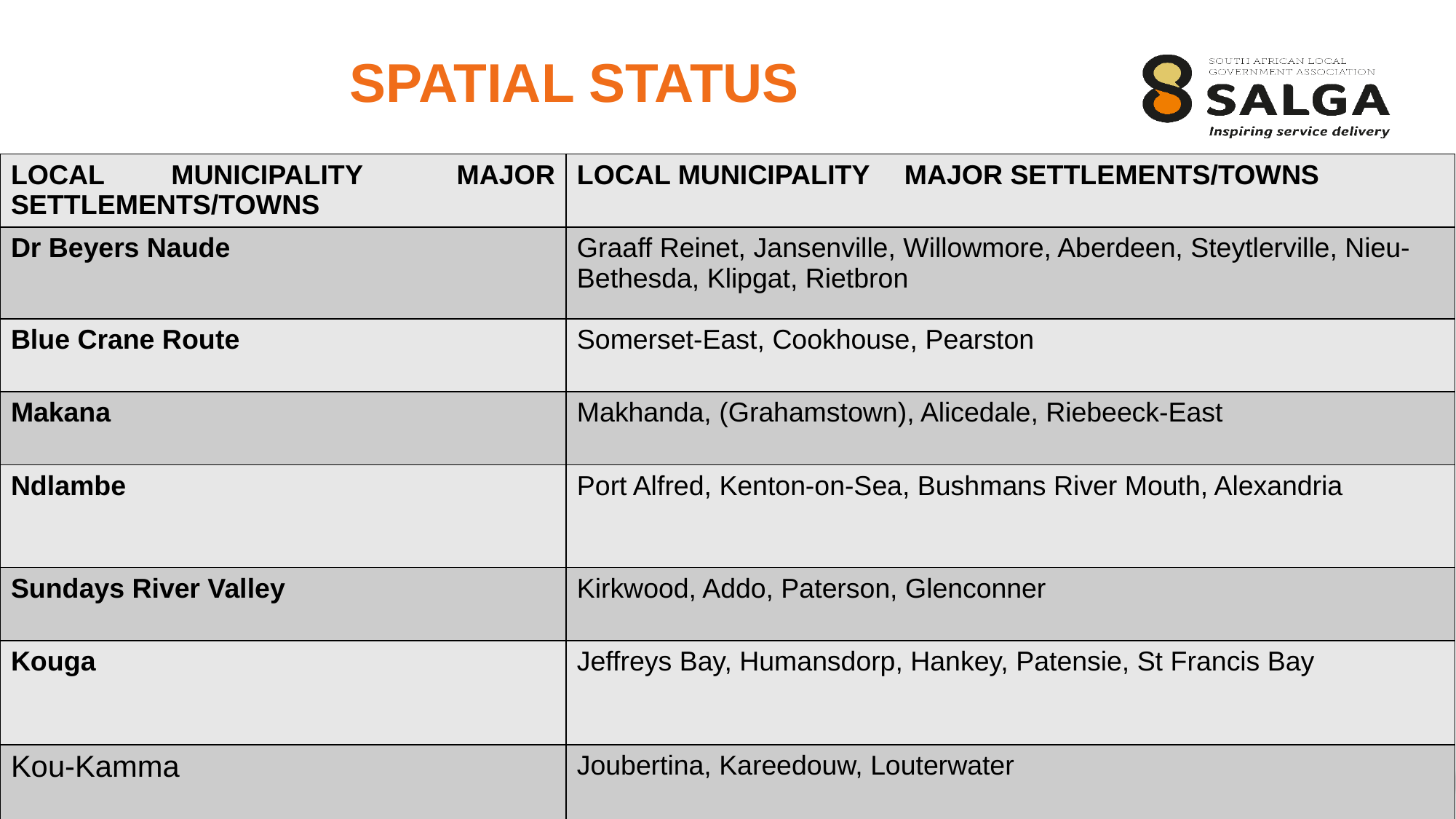

# SPATIAL STATUS
| LOCAL MUNICIPALITY MAJOR SETTLEMENTS/TOWNS | LOCAL MUNICIPALITY MAJOR SETTLEMENTS/TOWNS |
| --- | --- |
| Dr Beyers Naude | Graaff Reinet, Jansenville, Willowmore, Aberdeen, Steytlerville, Nieu-Bethesda, Klipgat, Rietbron |
| Blue Crane Route | Somerset-East, Cookhouse, Pearston |
| Makana | Makhanda, (Grahamstown), Alicedale, Riebeeck-East |
| Ndlambe | Port Alfred, Kenton-on-Sea, Bushmans River Mouth, Alexandria |
| Sundays River Valley | Kirkwood, Addo, Paterson, Glenconner |
| Kouga | Jeffreys Bay, Humansdorp, Hankey, Patensie, St Francis Bay |
| Kou-Kamma | Joubertina, Kareedouw, Louterwater |